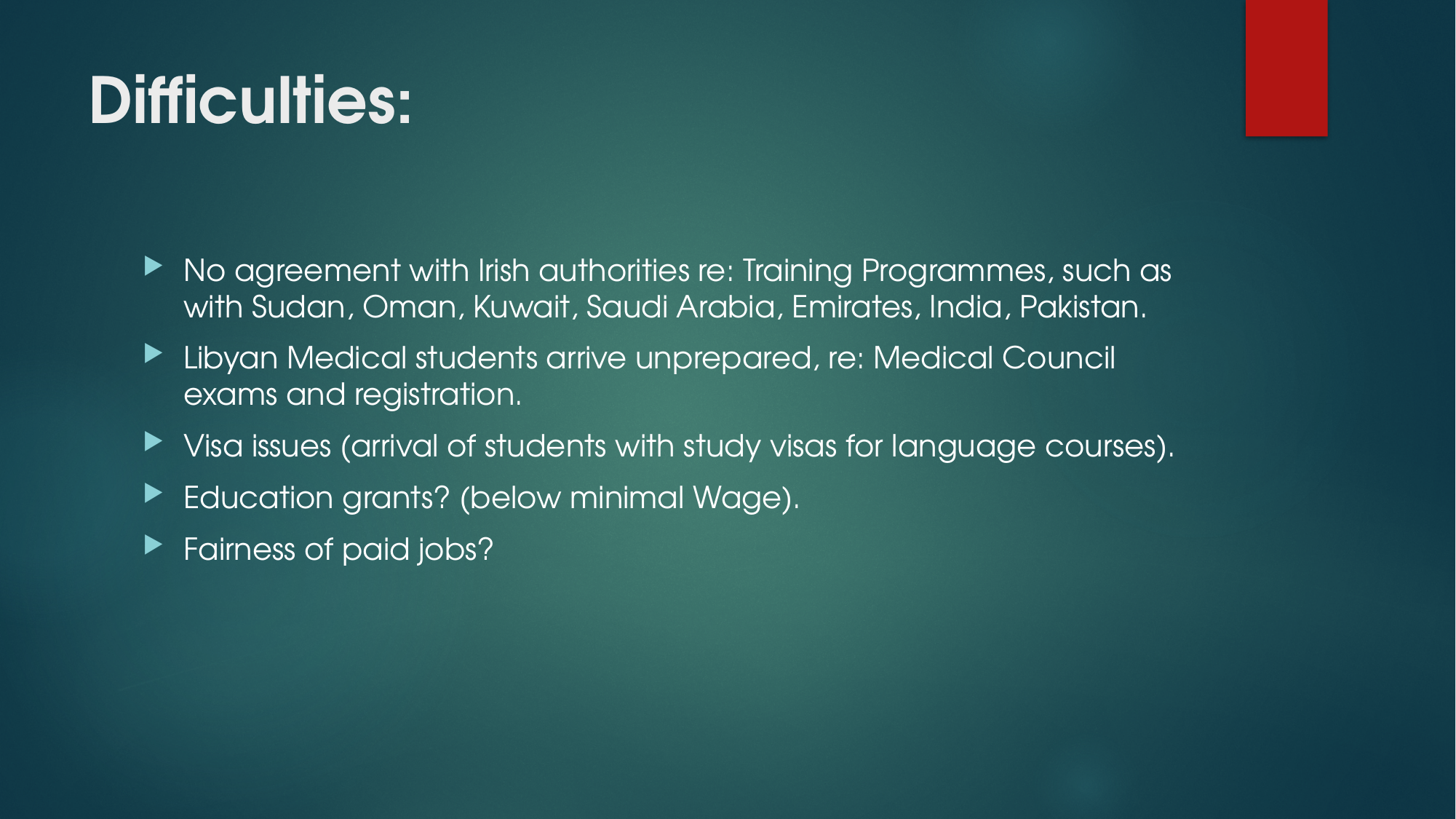

# Difficulties:
No agreement with Irish authorities re: Training Programmes, such as with Sudan, Oman, Kuwait, Saudi Arabia, Emirates, India, Pakistan.
Libyan Medical students arrive unprepared, re: Medical Council exams and registration.
Visa issues (arrival of students with study visas for language courses).
Education grants? (below minimal Wage).
Fairness of paid jobs?